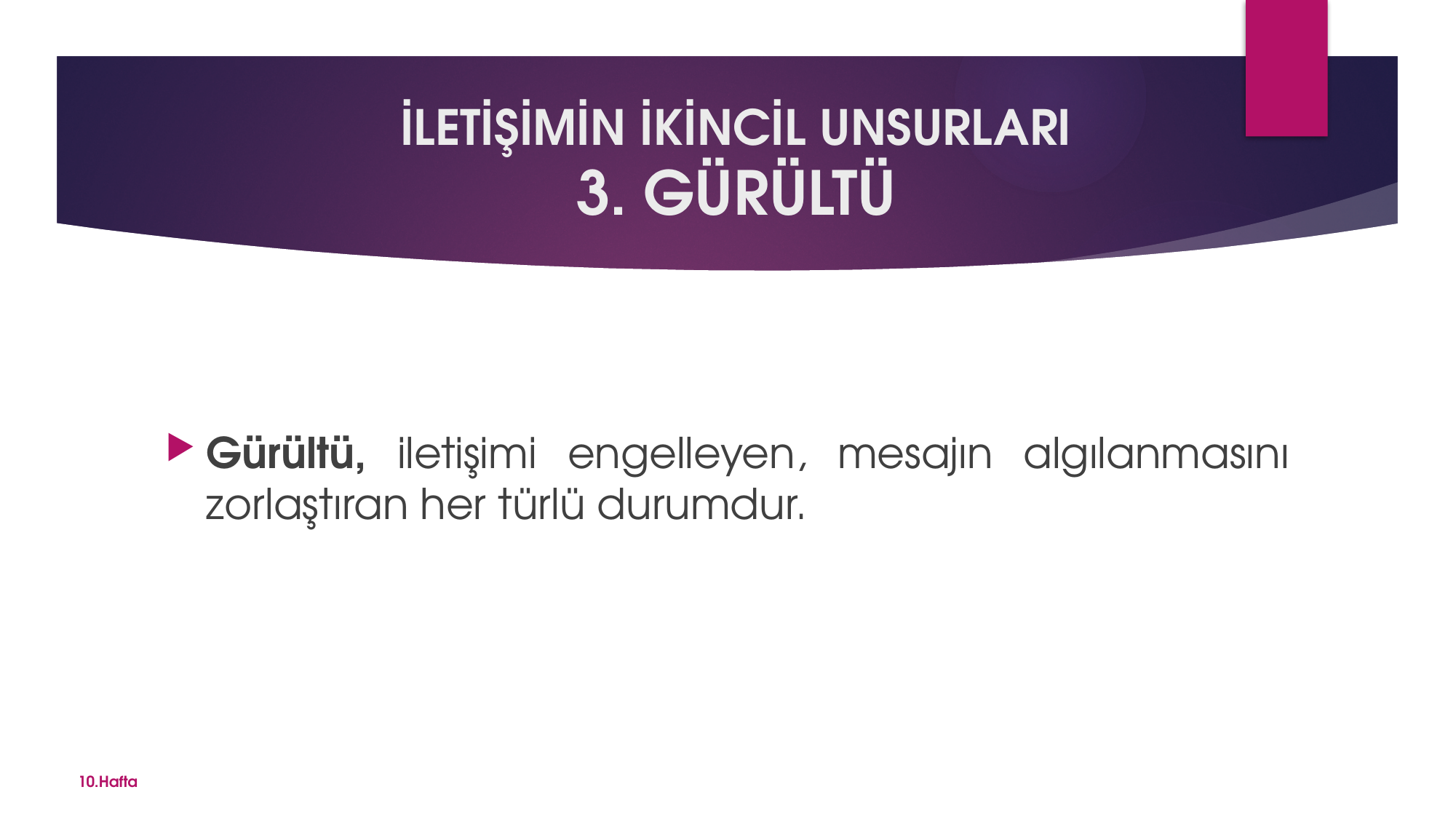

# İLETİŞİMİN İKİNCİL UNSURLARI 3. GÜRÜLTÜ
Gürültü, iletişimi engelleyen, mesajın algılanmasını zorlaştıran her türlü durumdur.
10.Hafta